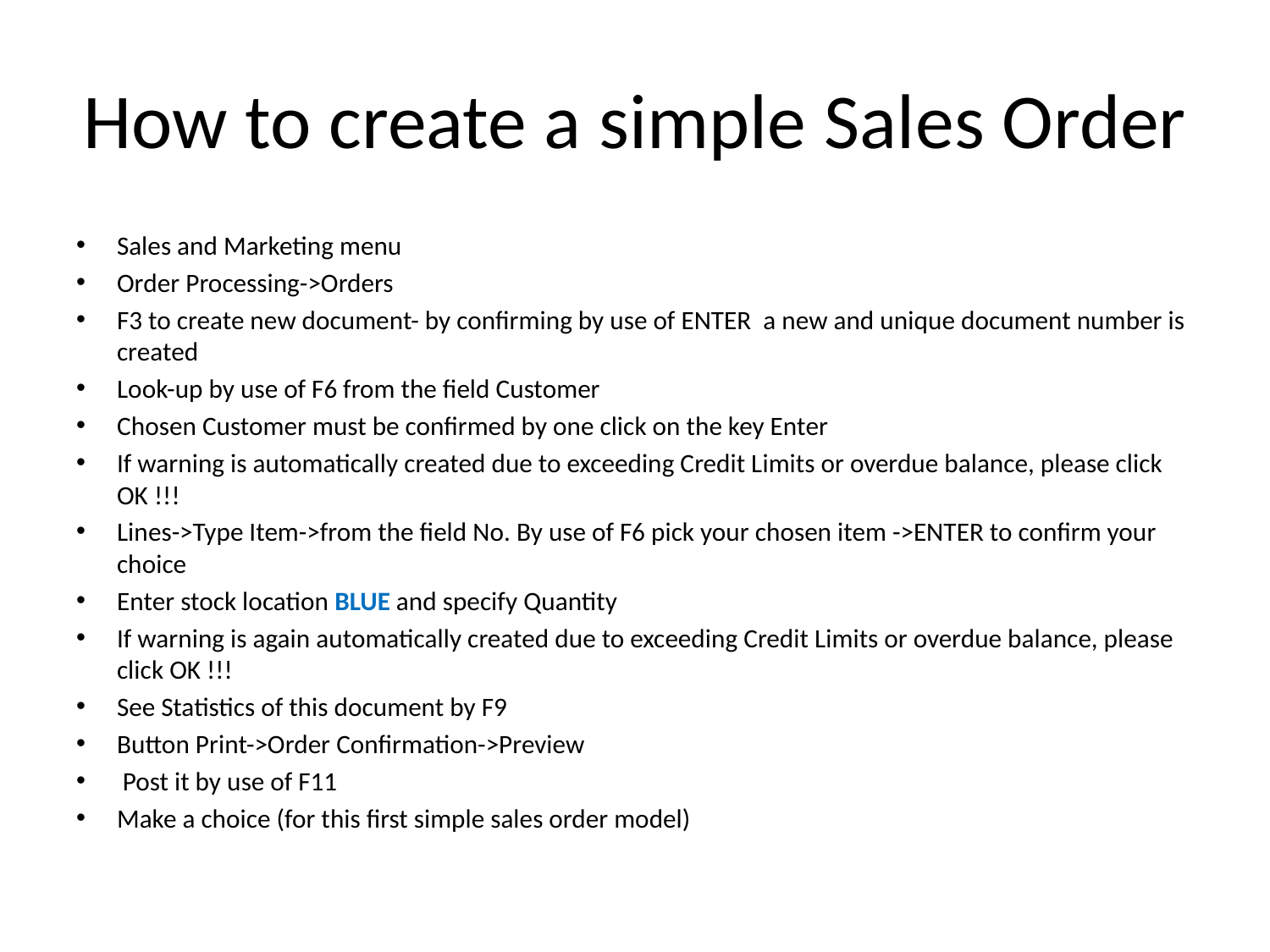

# How to create a simple Sales Order
Sales and Marketing menu
Order Processing->Orders
F3 to create new document- by confirming by use of ENTER  a new and unique document number is created
Look-up by use of F6 from the field Customer
Chosen Customer must be confirmed by one click on the key Enter
If warning is automatically created due to exceeding Credit Limits or overdue balance, please click OK !!!
Lines->Type Item->from the field No. By use of F6 pick your chosen item ->ENTER to confirm your choice
Enter stock location BLUE and specify Quantity
If warning is again automatically created due to exceeding Credit Limits or overdue balance, please click OK !!!
See Statistics of this document by F9
Button Print->Order Confirmation->Preview
 Post it by use of F11
Make a choice (for this first simple sales order model)